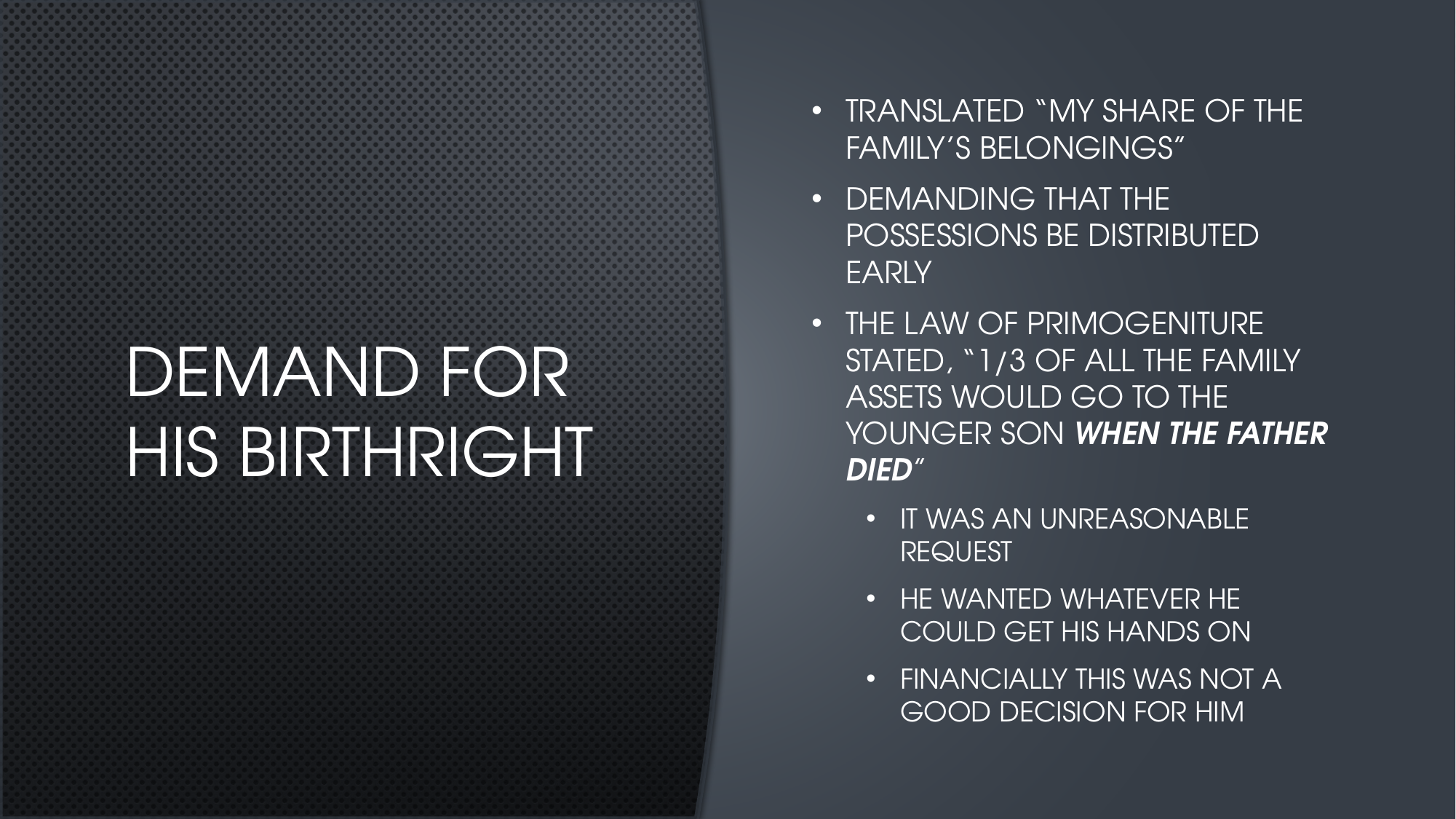

# Demand for His Birthright
Translated “my share of the family’s belongings”
Demanding that the possessions be distributed early
The law of Primogeniture stated, “1/3 of all the family assets would go to the younger son WHEN THE FATHER DIED”
It was an unreasonable request
He wanted whatever he could get his hands on
Financially this was not a good decision for him